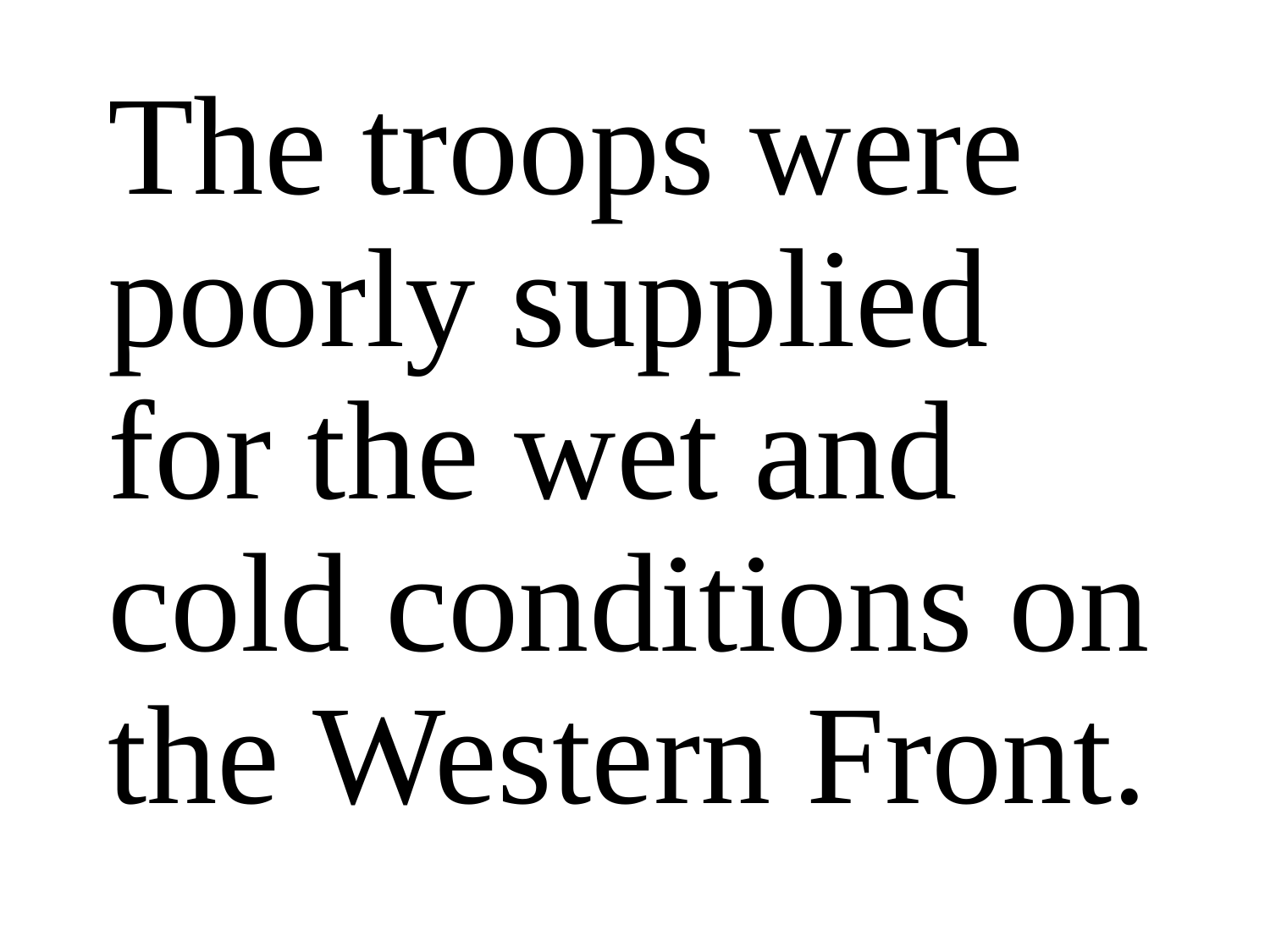

The troops were poorly supplied for the wet and cold conditions on the Western Front.